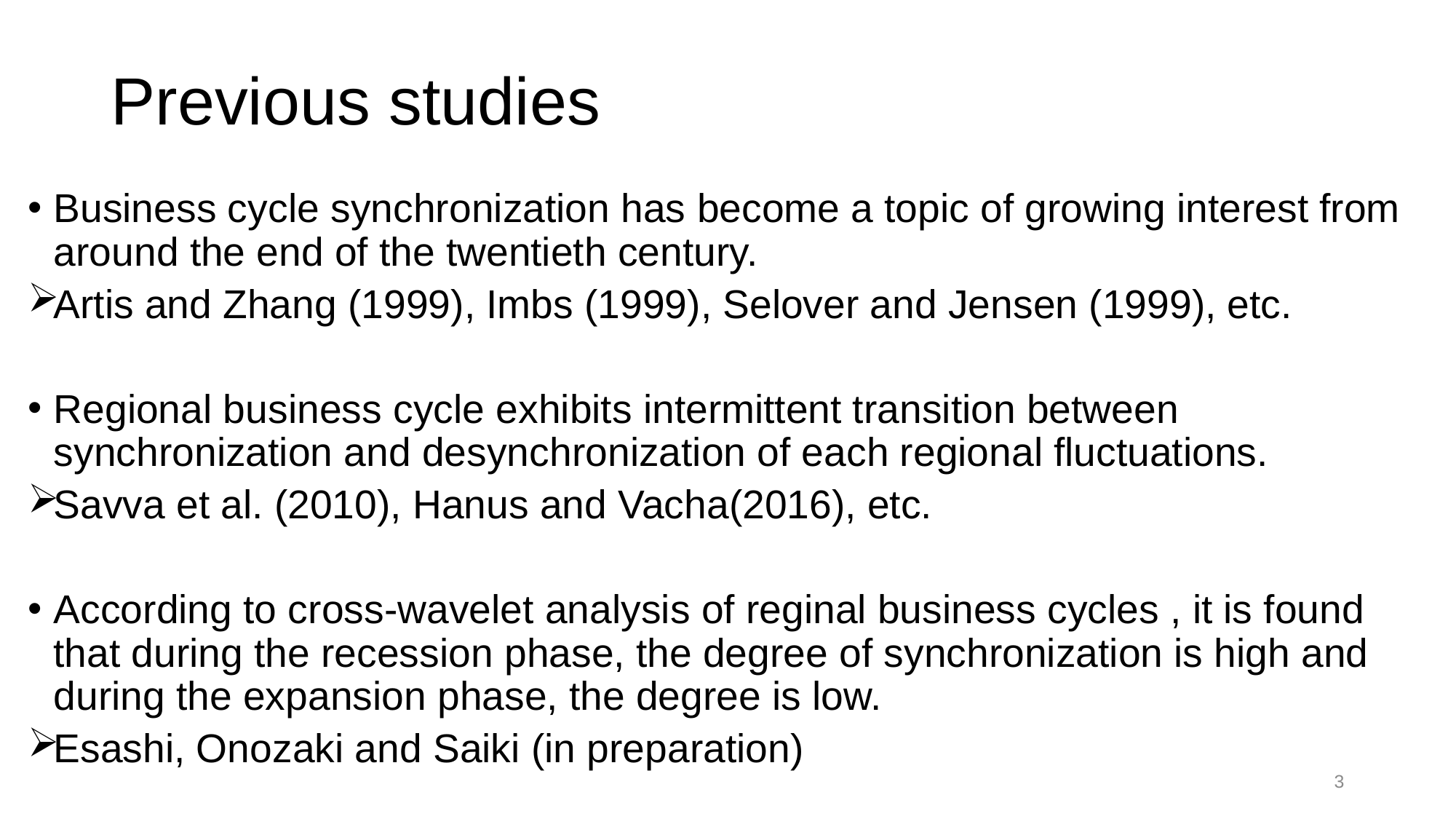

# Previous studies
Business cycle synchronization has become a topic of growing interest from around the end of the twentieth century.
Artis and Zhang (1999), Imbs (1999), Selover and Jensen (1999), etc.

Regional business cycle exhibits intermittent transition between synchronization and desynchronization of each regional fluctuations.
Savva et al. (2010), Hanus and Vacha(2016), etc.

According to cross-wavelet analysis of reginal business cycles , it is found that during the recession phase, the degree of synchronization is high and during the expansion phase, the degree is low.
Esashi, Onozaki and Saiki (in preparation)

3